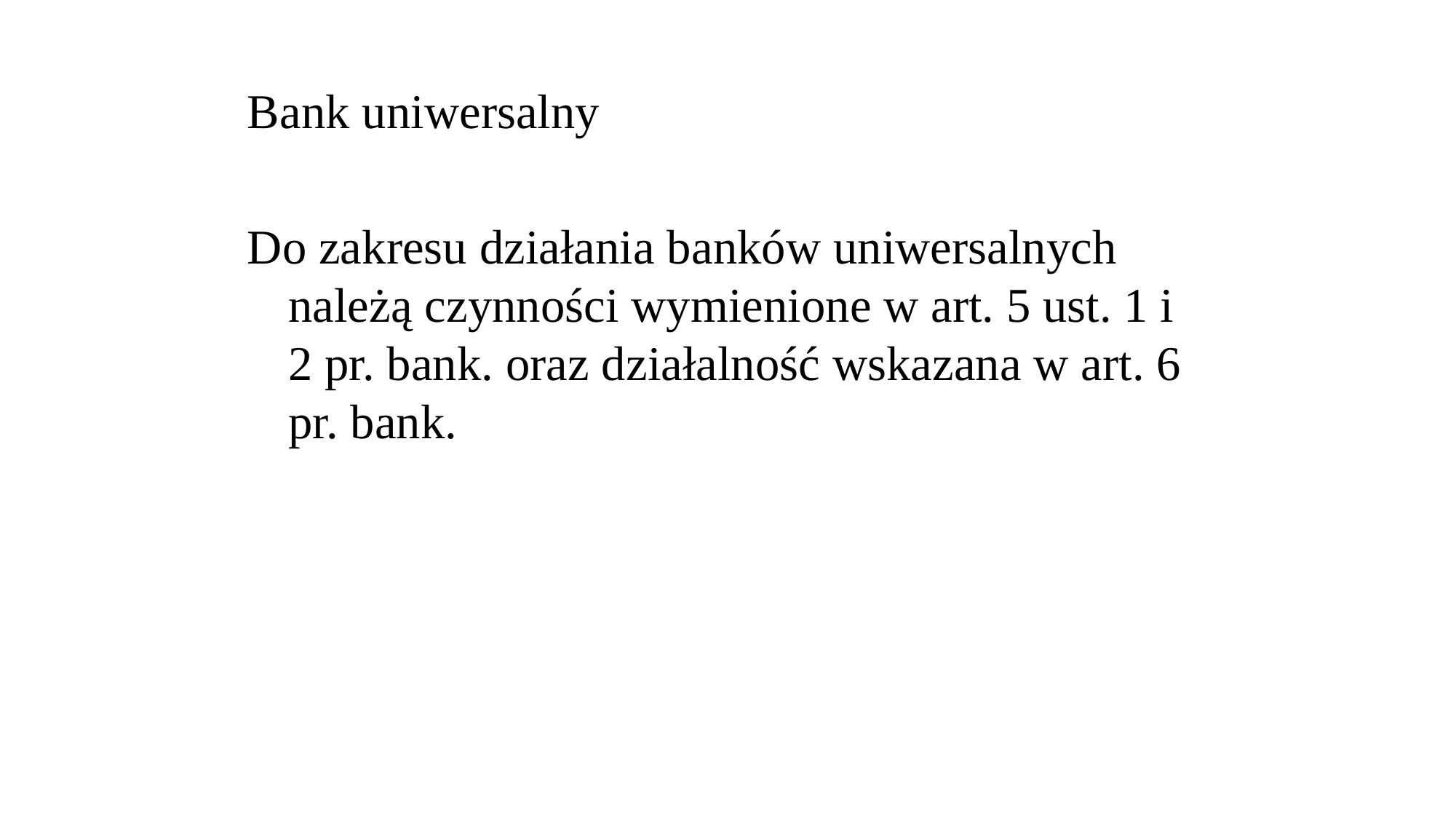

Bank uniwersalny

Do zakresu działania banków uniwersalnych należą czynności wymienione w art. 5 ust. 1 i 2 pr. bank. oraz działalność wskazana w art. 6 pr. bank.